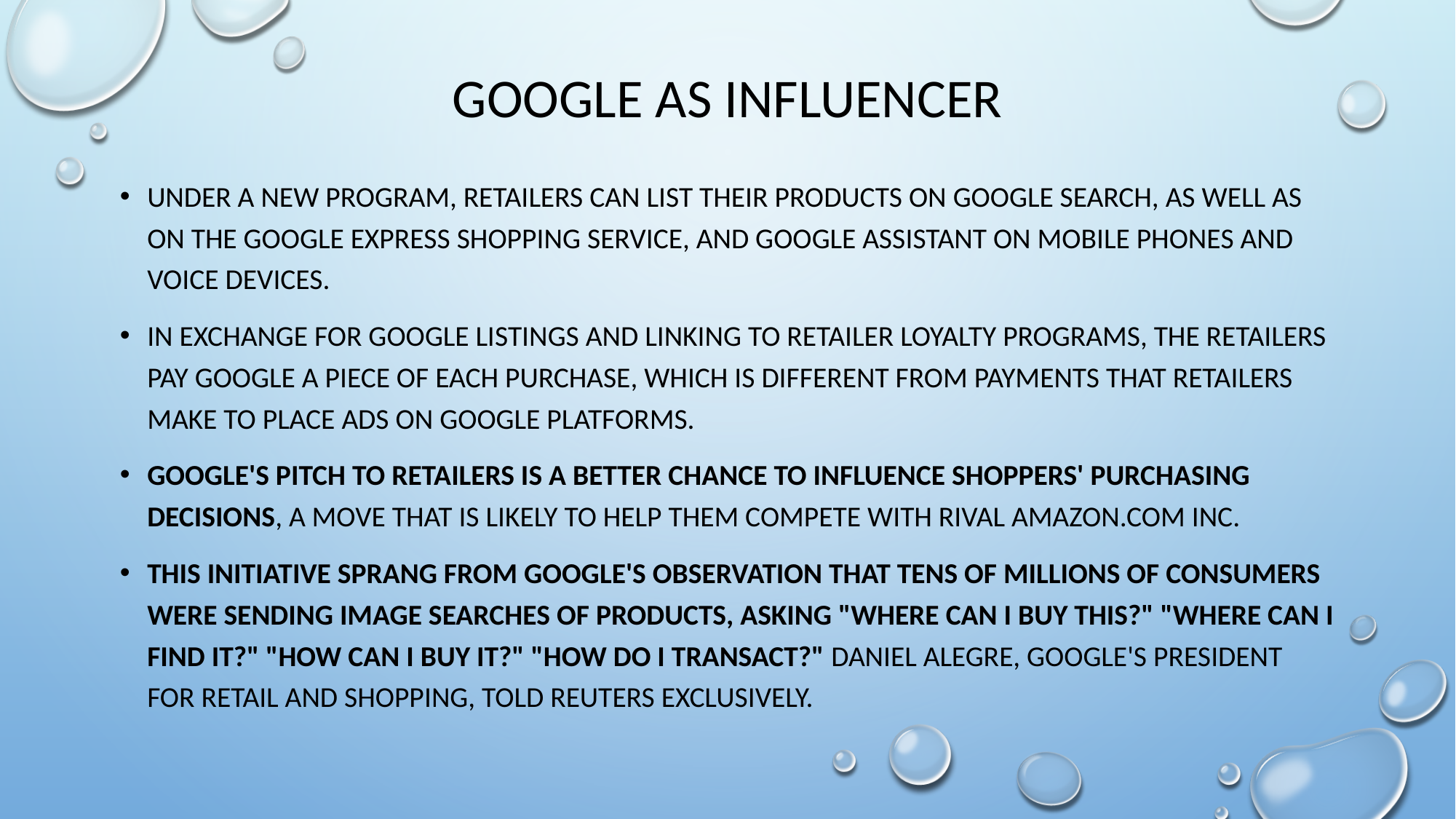

# Google as influencer
Under a new program, retailers can list their products on Google Search, as well as on the Google Express shopping service, and Google Assistant on mobile phones and voice devices.
In exchange for Google listings and linking to retailer loyalty programs, the retailers pay Google a piece of each purchase, which is different from payments that retailers make to place ads on Google platforms.
Google's pitch to retailers is a better chance to influence shoppers' purchasing decisions, a move that is likely to help them compete with rival Amazon.com Inc.
this initiative sprang from Google's observation that tens of millions of consumers were sending image searches of products, asking "Where can I buy this?" "Where can I find it?" "How can I buy it?" "How do I transact?" Daniel Alegre, Google's president for retail and shopping, told Reuters exclusively.